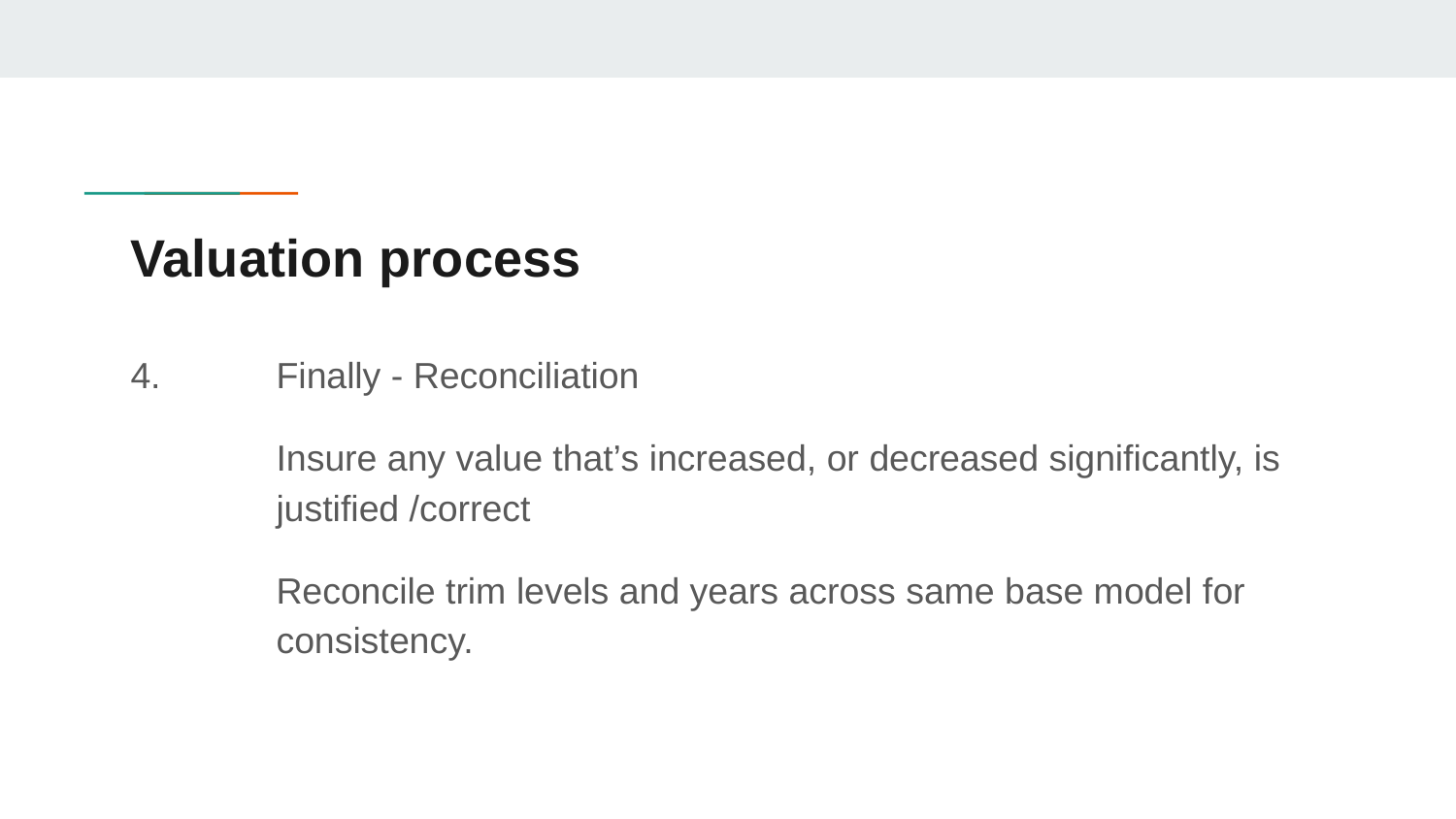

# Valuation process
4. 	Finally - Reconciliation
Insure any value that’s increased, or decreased significantly, is justified /correct
Reconcile trim levels and years across same base model for consistency.